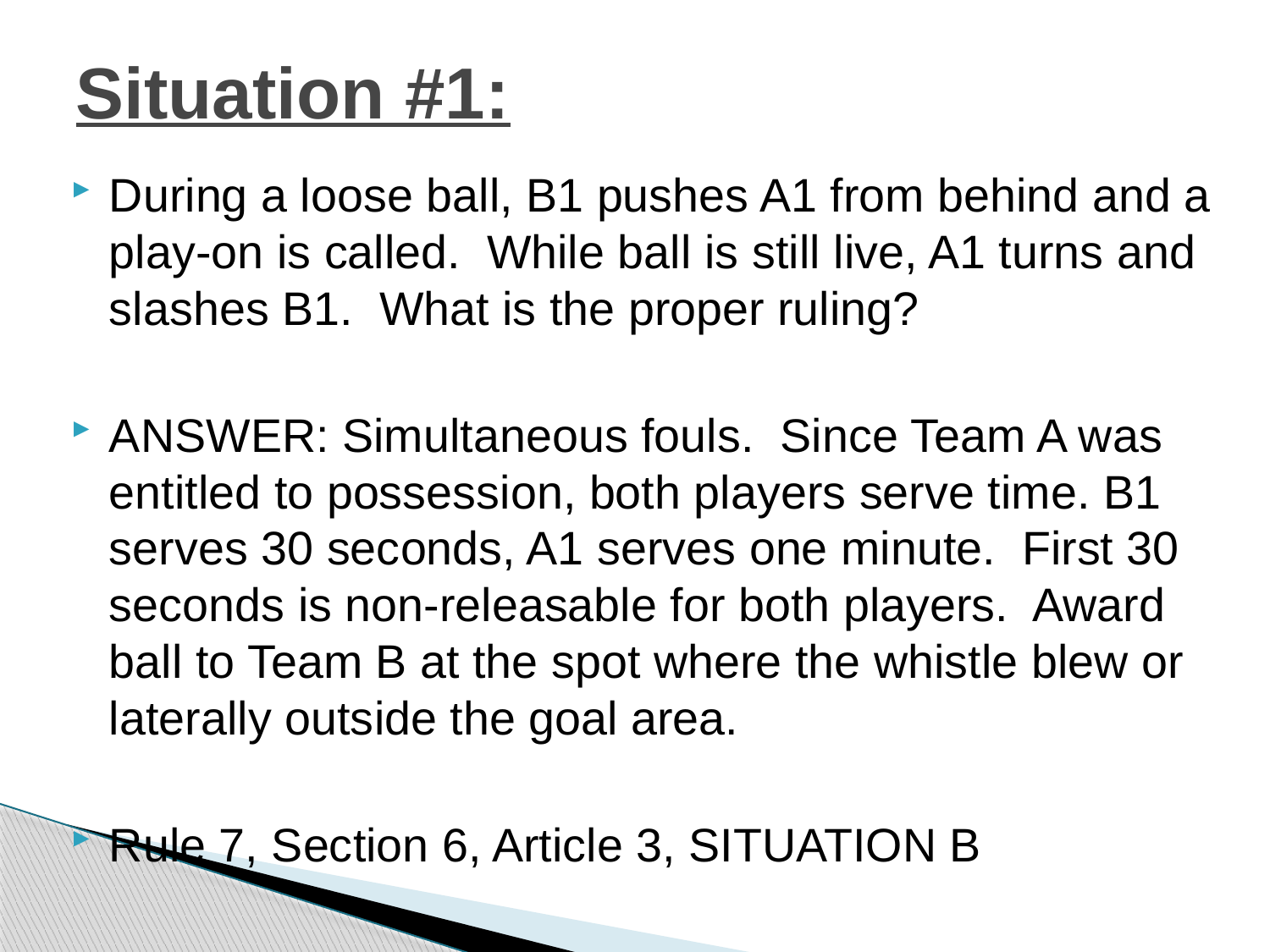

# Situation #1:
During a loose ball, B1 pushes A1 from behind and a play-on is called.  While ball is still live, A1 turns and slashes B1.  What is the proper ruling?

ANSWER: Simultaneous fouls.  Since Team A was entitled to possession, both players serve time. B1 serves 30 seconds, A1 serves one minute.  First 30 seconds is non-releasable for both players.  Award ball to Team B at the spot where the whistle blew or laterally outside the goal area.

Rule 7, Section 6, Article 3, SITUATION B